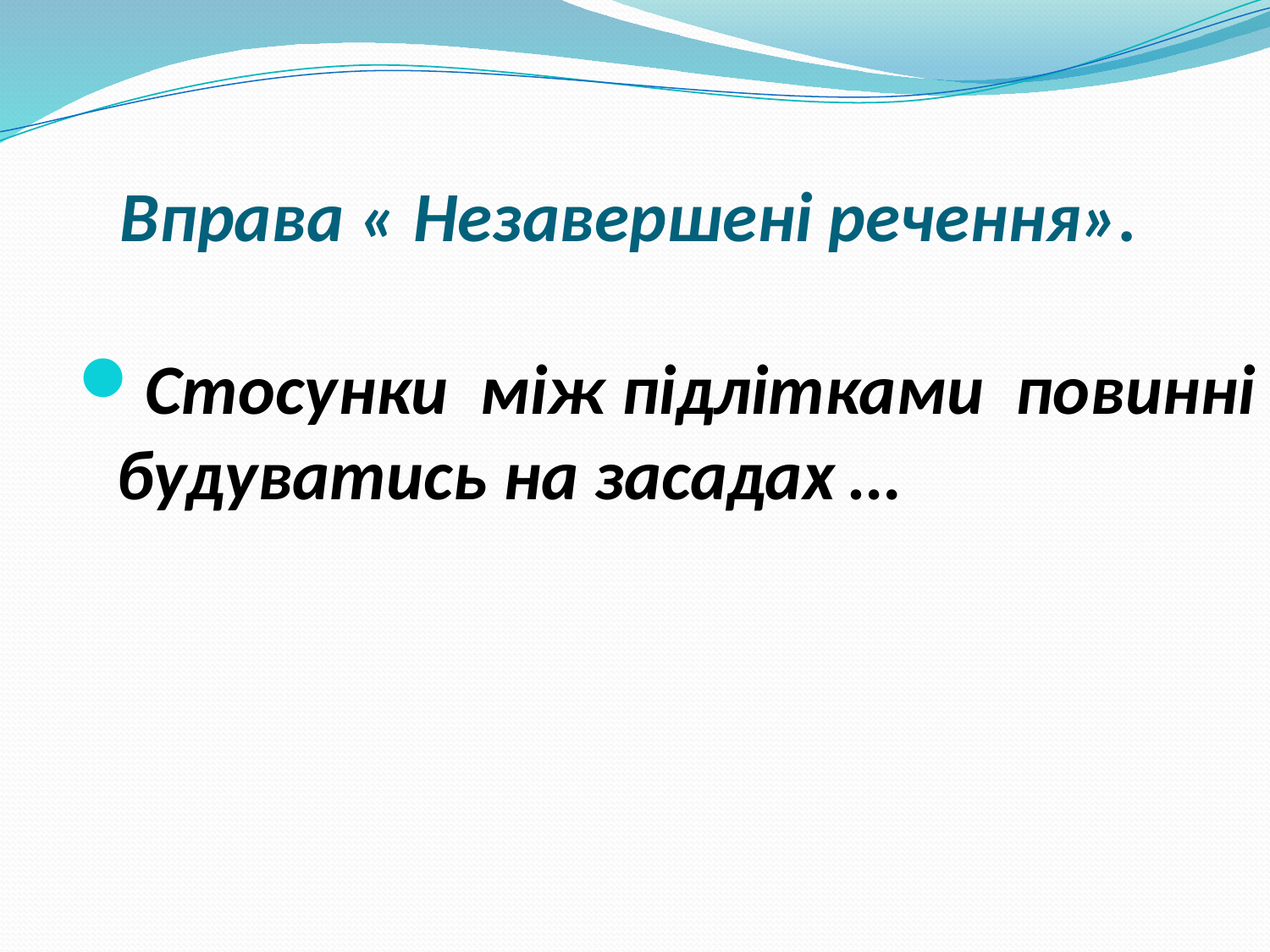

# Вправа « Незавершені речення».

Стосунки  між підлітками  повинні будуватись на засадах …